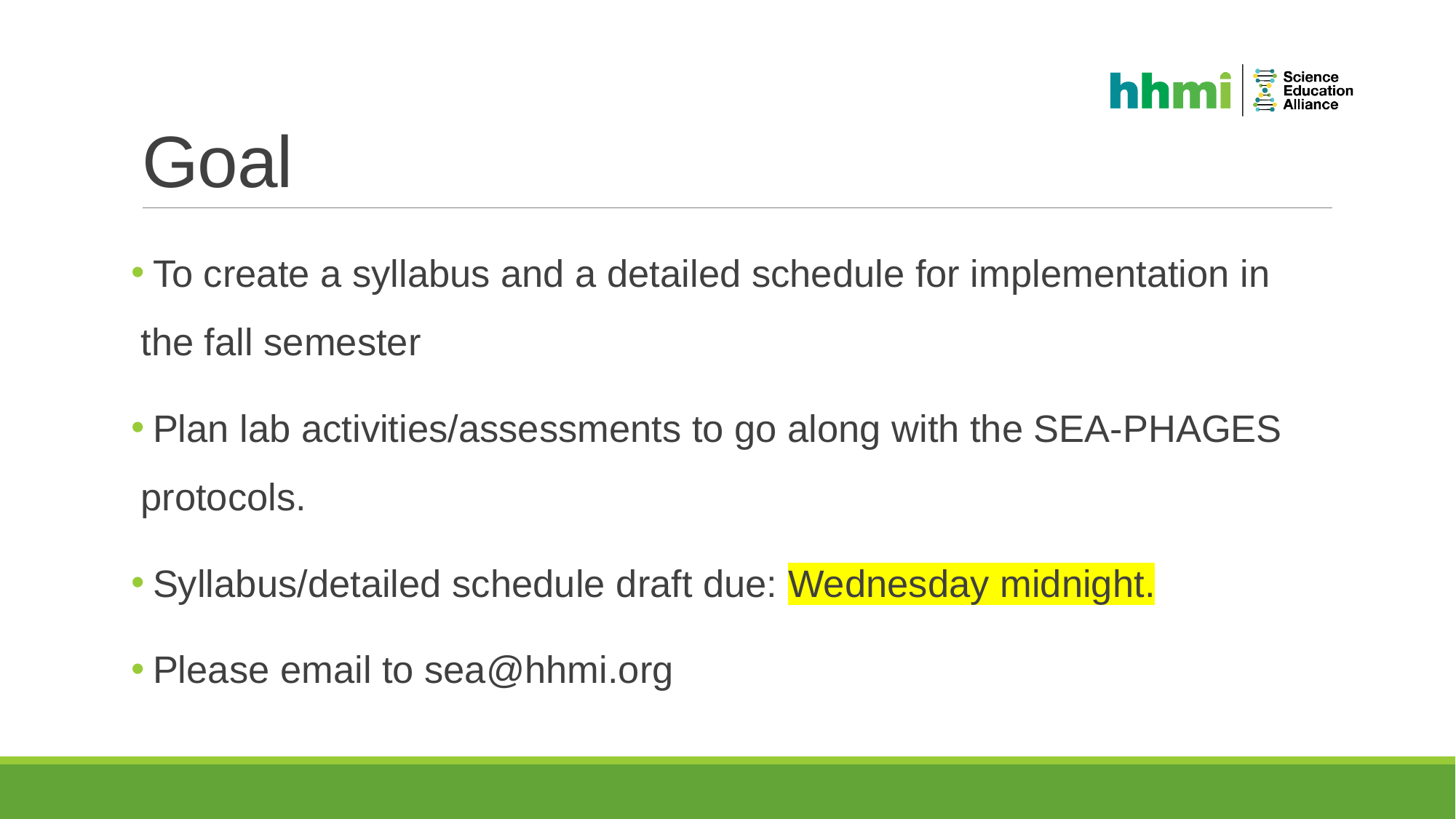

# Goal
 To create a syllabus and a detailed schedule for implementation in the fall semester
 Plan lab activities/assessments to go along with the SEA-PHAGES protocols.
 Syllabus/detailed schedule draft due: Wednesday midnight.
 Please email to sea@hhmi.org